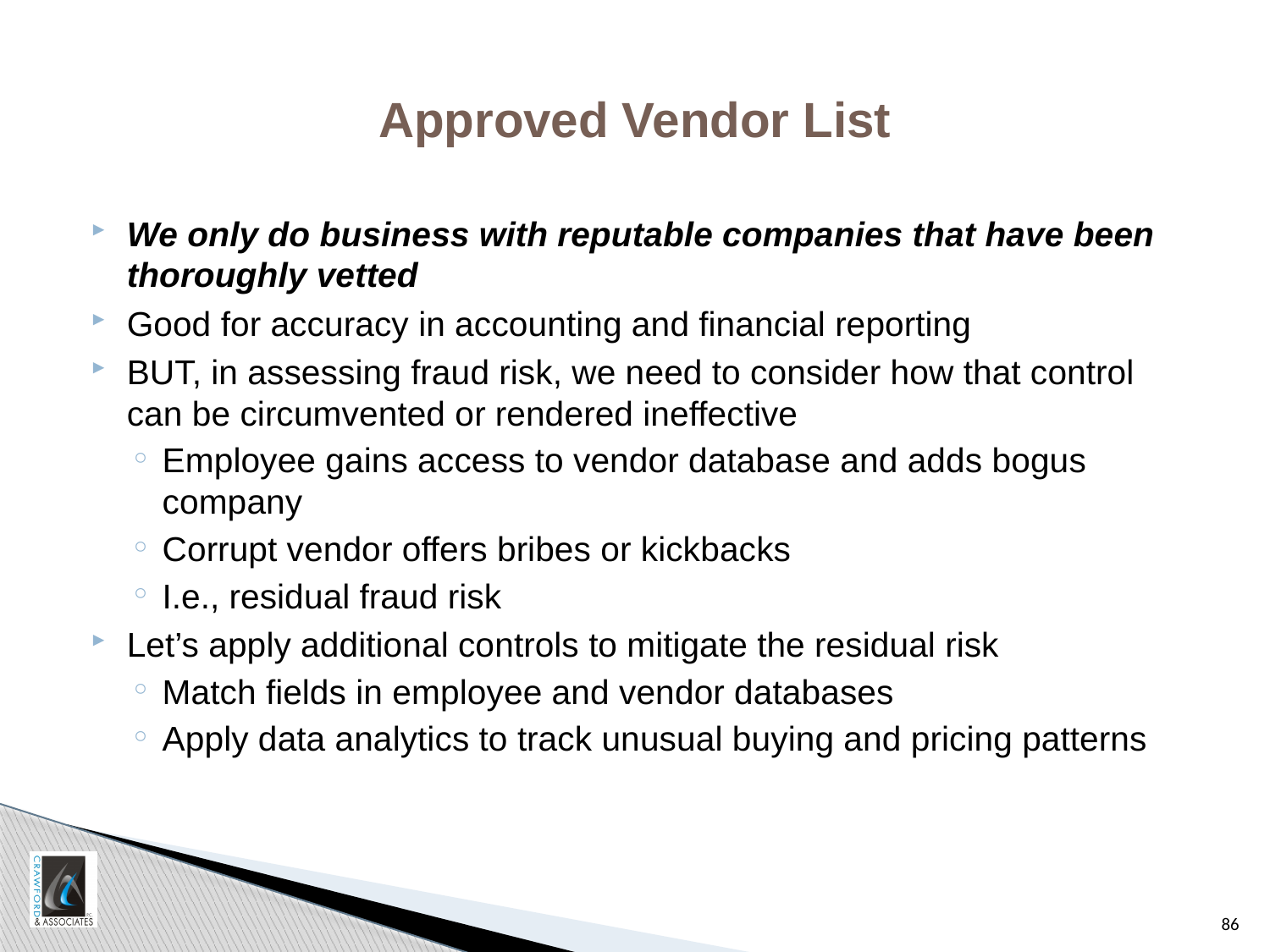

# Approved Vendor List
We only do business with reputable companies that have been thoroughly vetted
Good for accuracy in accounting and financial reporting
BUT, in assessing fraud risk, we need to consider how that control can be circumvented or rendered ineffective
Employee gains access to vendor database and adds bogus company
Corrupt vendor offers bribes or kickbacks
I.e., residual fraud risk
Let’s apply additional controls to mitigate the residual risk
Match fields in employee and vendor databases
Apply data analytics to track unusual buying and pricing patterns

86